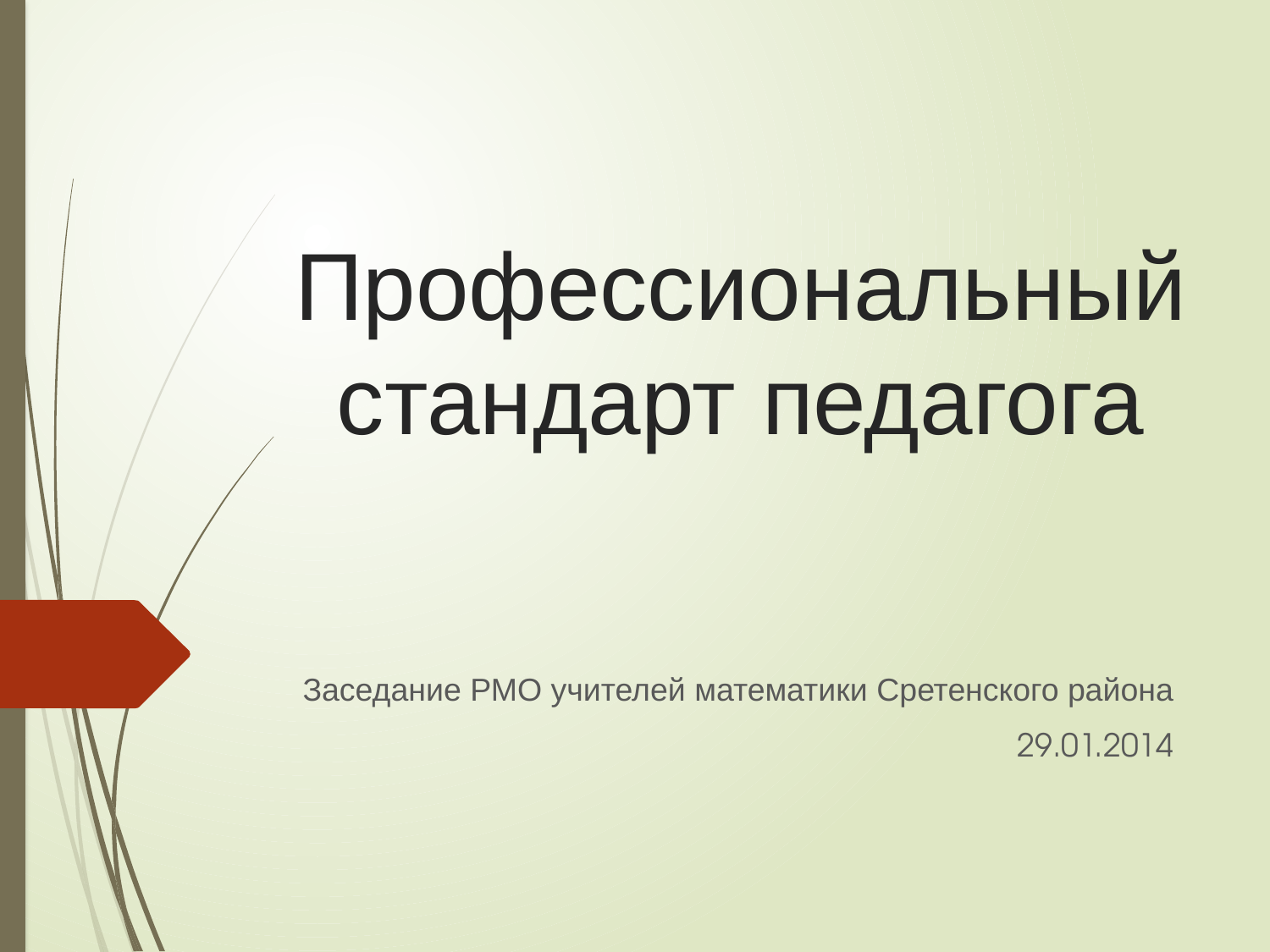

# Профессиональный стандарт педагога
Заседание РМО учителей математики Сретенского района
29.01.2014